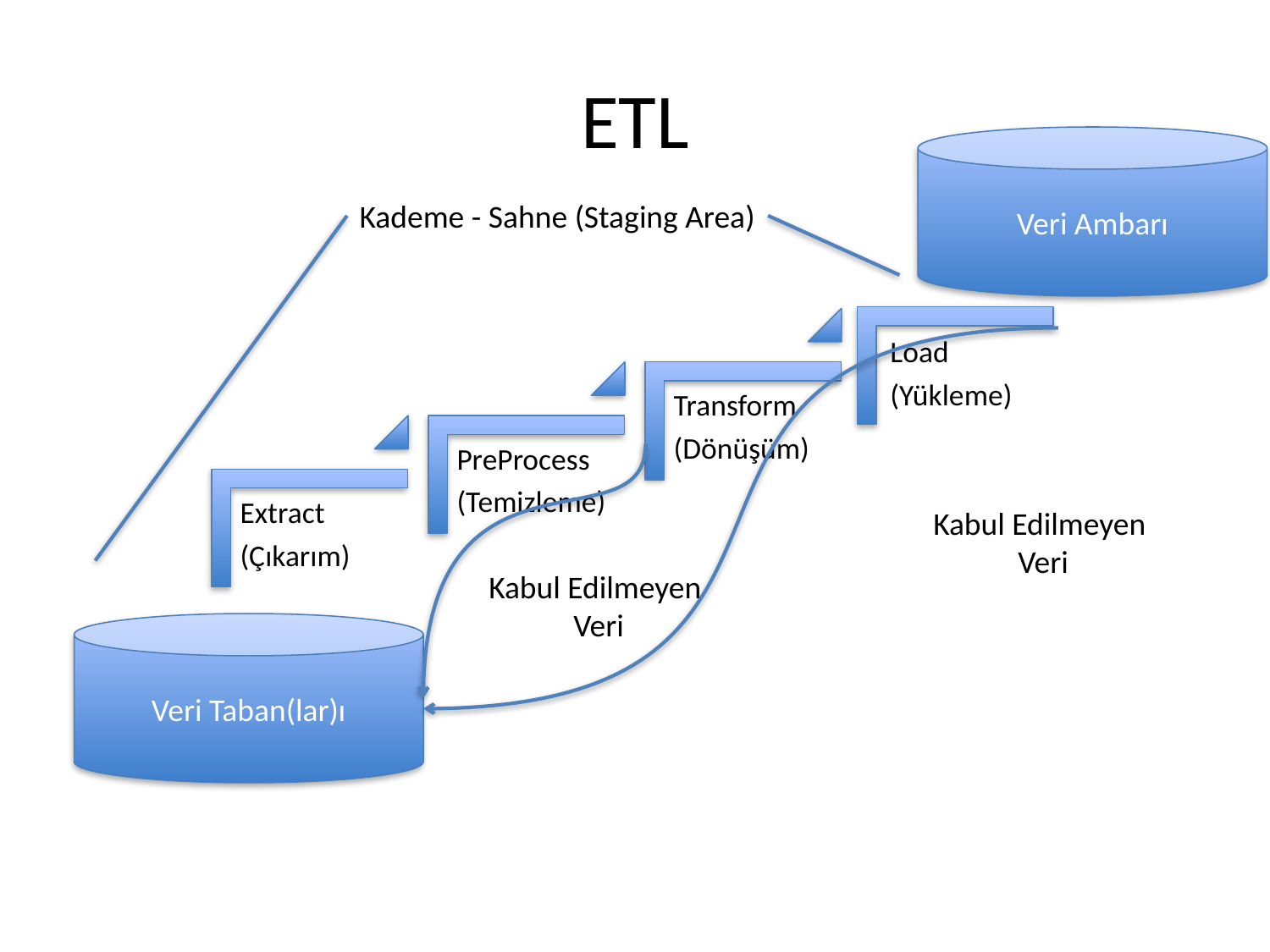

# ETL
Veri Ambarı
Kademe - Sahne (Staging Area)
Extract
(Çıkarım)
PreProcess
(Temizleme)
Transform
(Dönüşüm)
Load
(Yükleme)
Kabul Edilmeyen
Veri
Kabul Edilmeyen
Veri
Veri Taban(lar)ı